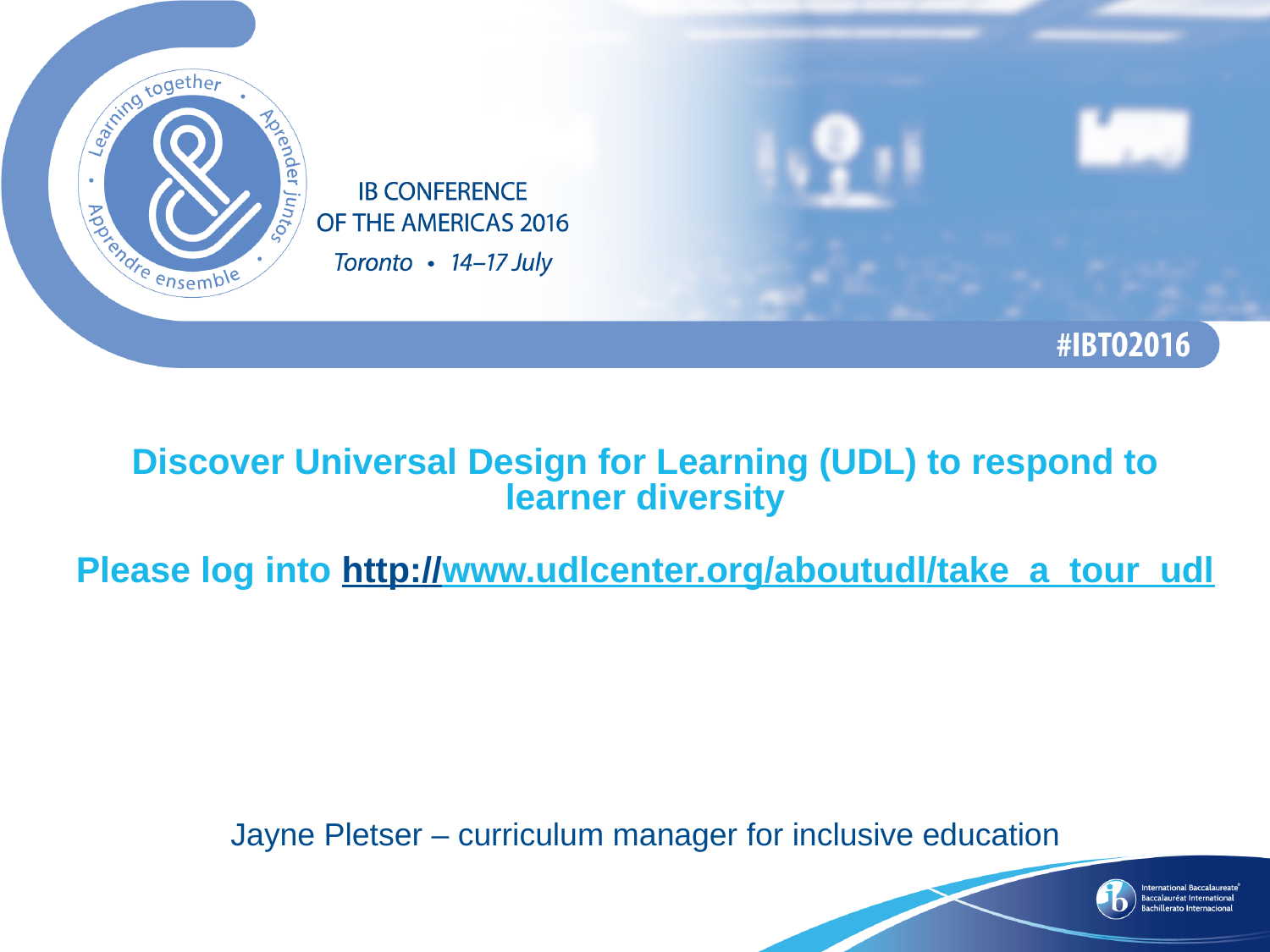

# Discover Universal Design for Learning (UDL) to respond to learner diversity Please log into http://www.udlcenter.org/aboutudl/take_a_tour_udl

Jayne Pletser – curriculum manager for inclusive education